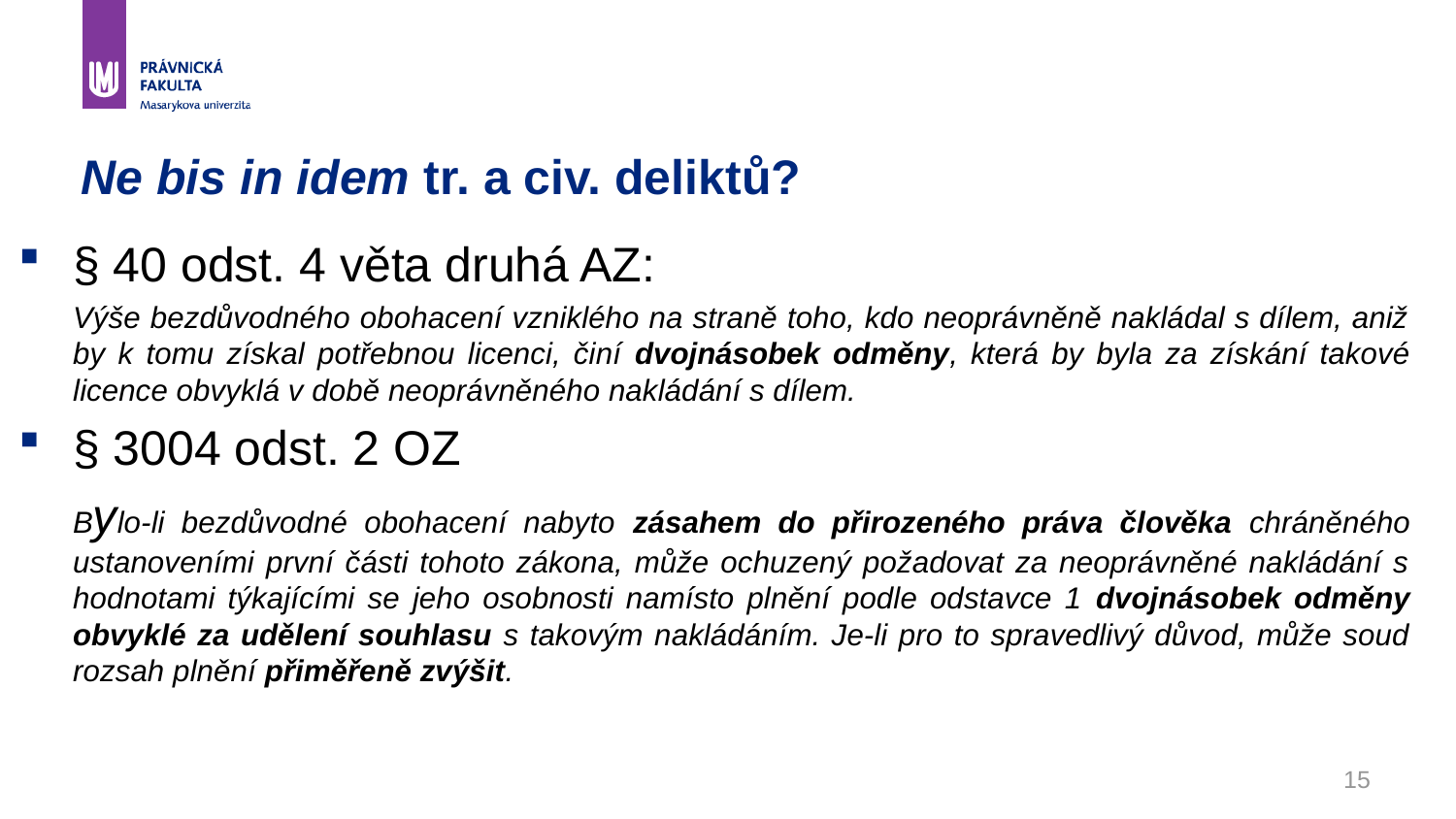

# Ne bis in idem tr. a civ. deliktů?
§ 40 odst. 4 věta druhá AZ:
	Výše bezdůvodného obohacení vzniklého na straně toho, kdo neoprávněně nakládal s dílem, aniž by k tomu získal potřebnou licenci, činí dvojnásobek odměny, která by byla za získání takové licence obvyklá v době neoprávněného nakládání s dílem.
§ 3004 odst. 2 OZ
	Bylo-li bezdůvodné obohacení nabyto zásahem do přirozeného práva člověka chráněného ustanoveními první části tohoto zákona, může ochuzený požadovat za neoprávněné nakládání s hodnotami týkajícími se jeho osobnosti namísto plnění podle odstavce 1 dvojnásobek odměny obvyklé za udělení souhlasu s takovým nakládáním. Je-li pro to spravedlivý důvod, může soud rozsah plnění přiměřeně zvýšit.

15